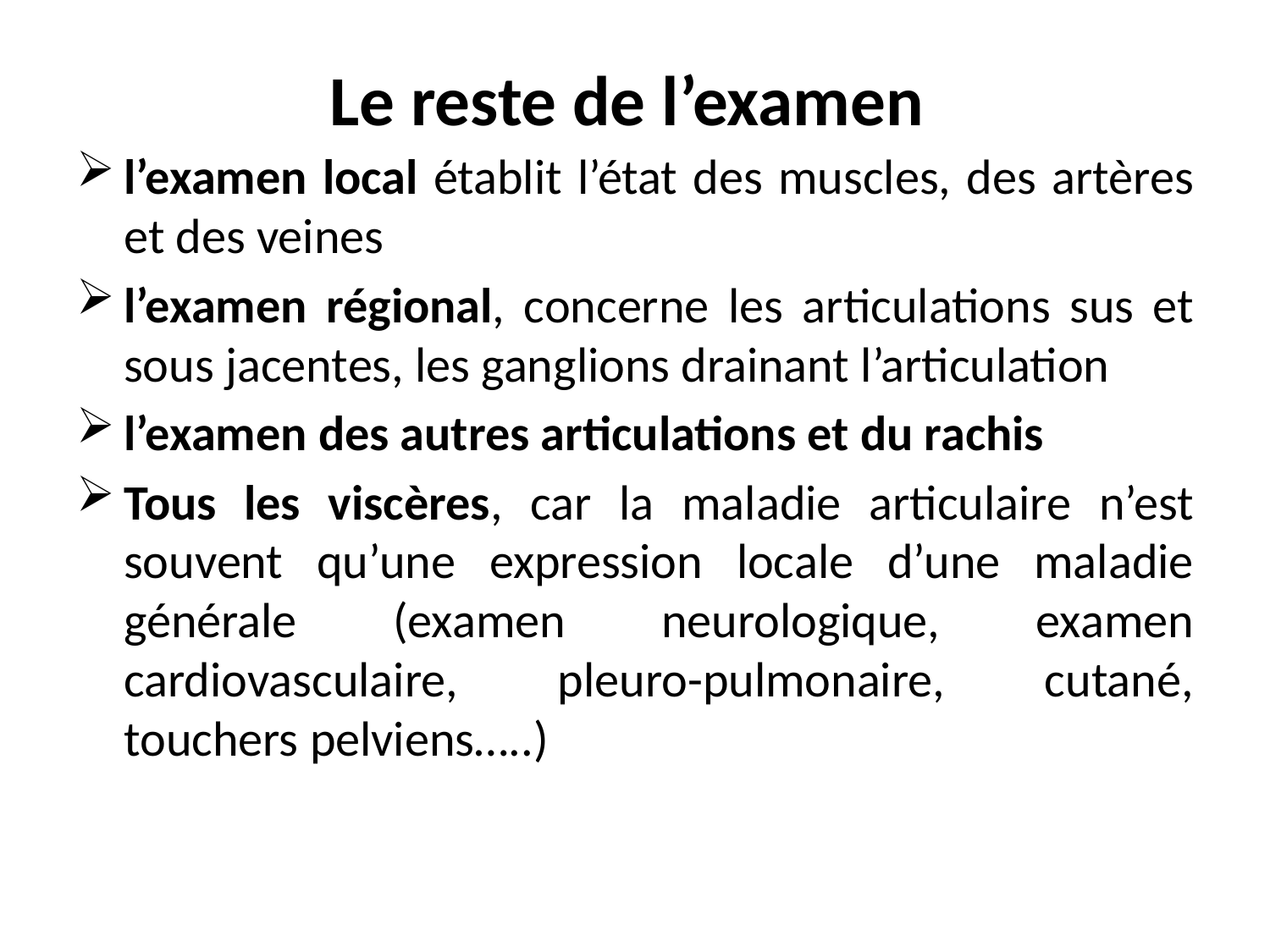

# Le reste de l’examen
l’examen local établit l’état des muscles, des artères et des veines
l’examen régional, concerne les articulations sus et sous jacentes, les ganglions drainant l’articulation
l’examen des autres articulations et du rachis
Tous les viscères, car la maladie articulaire n’est souvent qu’une expression locale d’une maladie générale (examen neurologique, examen cardiovasculaire, pleuro-pulmonaire, cutané, touchers pelviens…..)